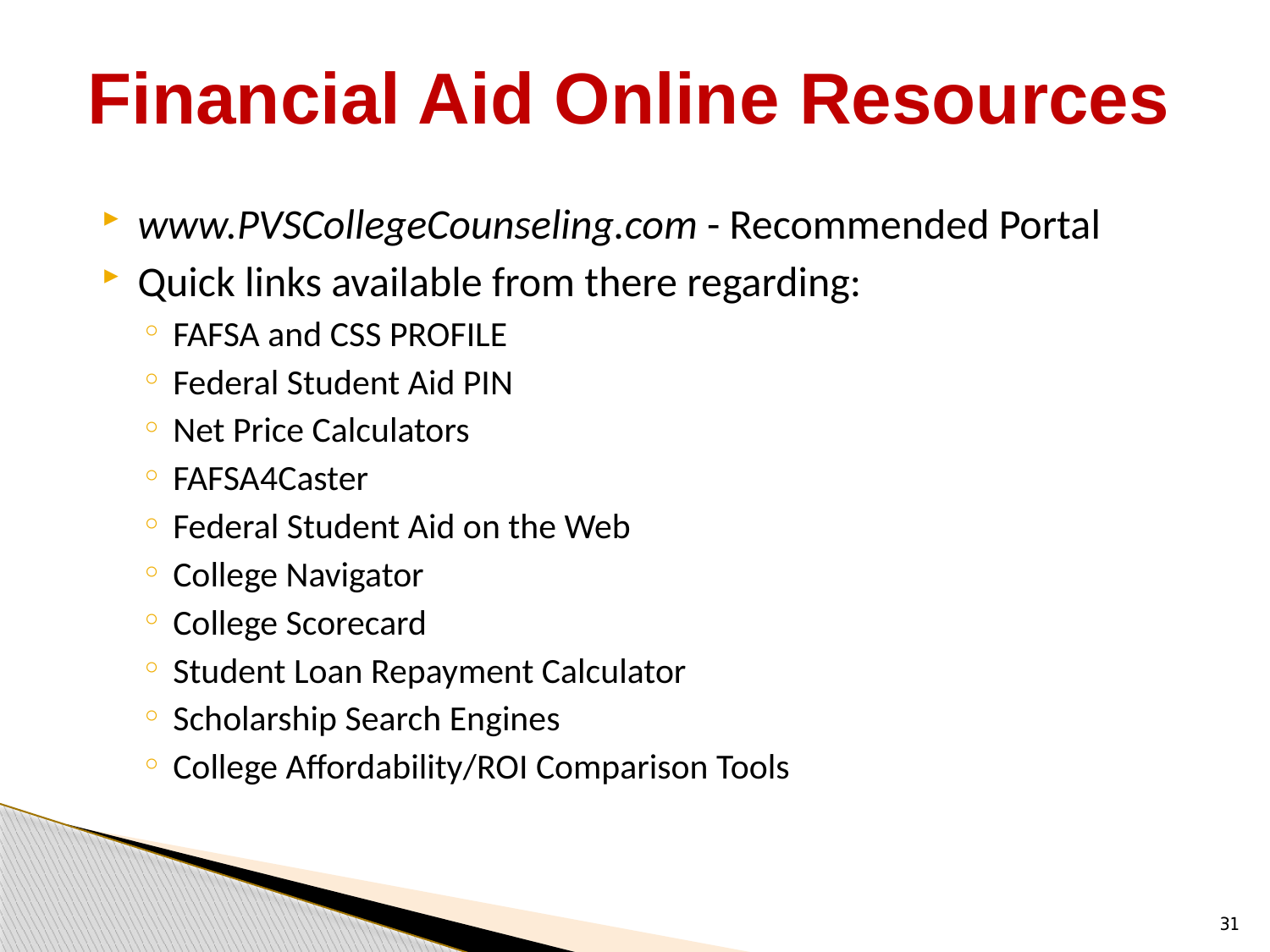

# Financial Aid Online Resources
www.PVSCollegeCounseling.com - Recommended Portal
Quick links available from there regarding:
FAFSA and CSS PROFILE
Federal Student Aid PIN
Net Price Calculators
FAFSA4Caster
Federal Student Aid on the Web
College Navigator
College Scorecard
Student Loan Repayment Calculator
Scholarship Search Engines
College Affordability/ROI Comparison Tools

31